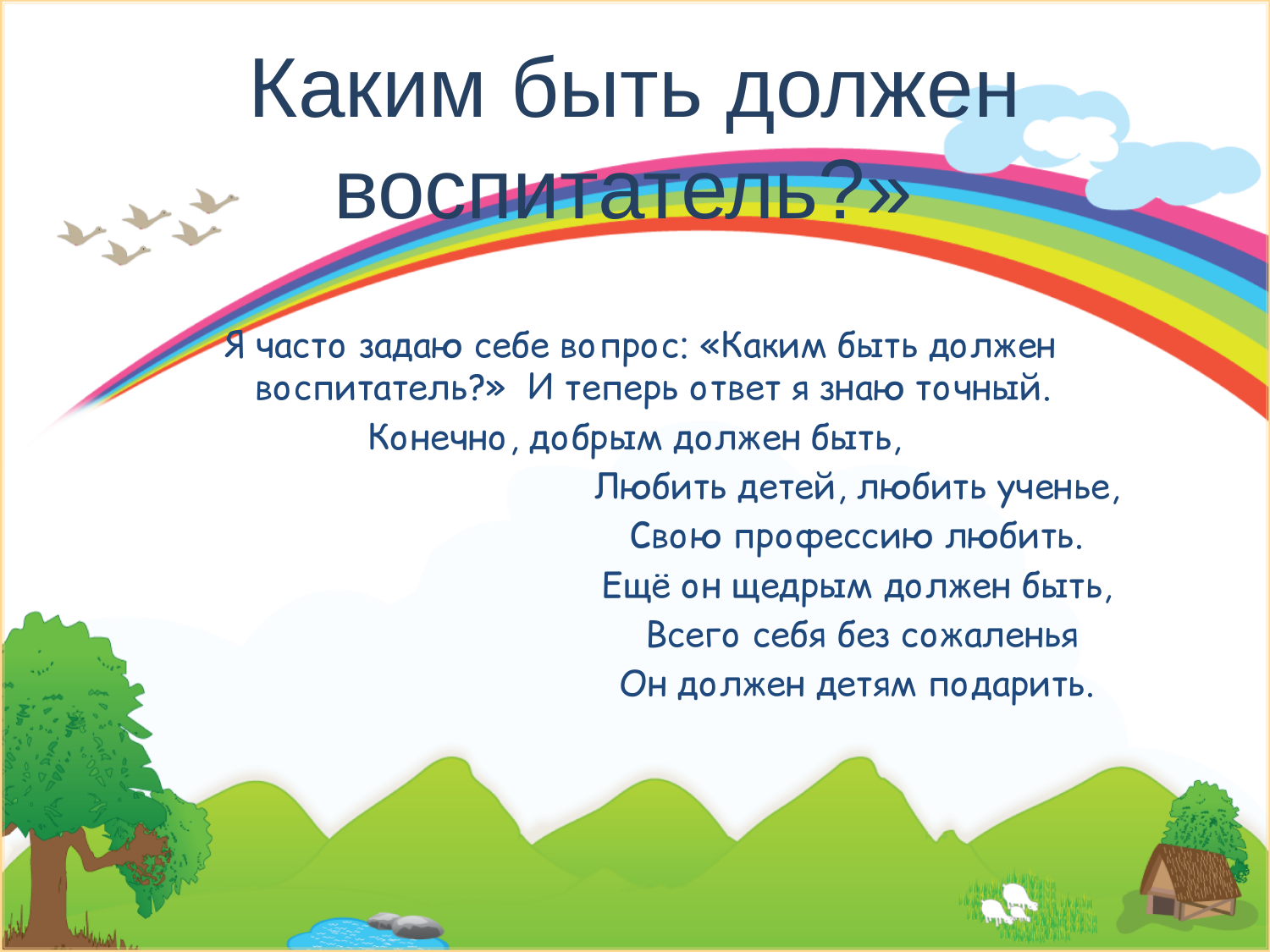

Каким быть должен воспитатель?»
 Я часто задаю себе вопрос: «Каким быть должен воспитатель?»  И теперь ответ я знаю точный.
Конечно, добрым должен быть,
                                          Любить детей, любить ученье,
                                          Свою профессию любить.
                                          Ещё он щедрым должен быть,
                                           Всего себя без сожаленья
                                           Он должен детям подарить.